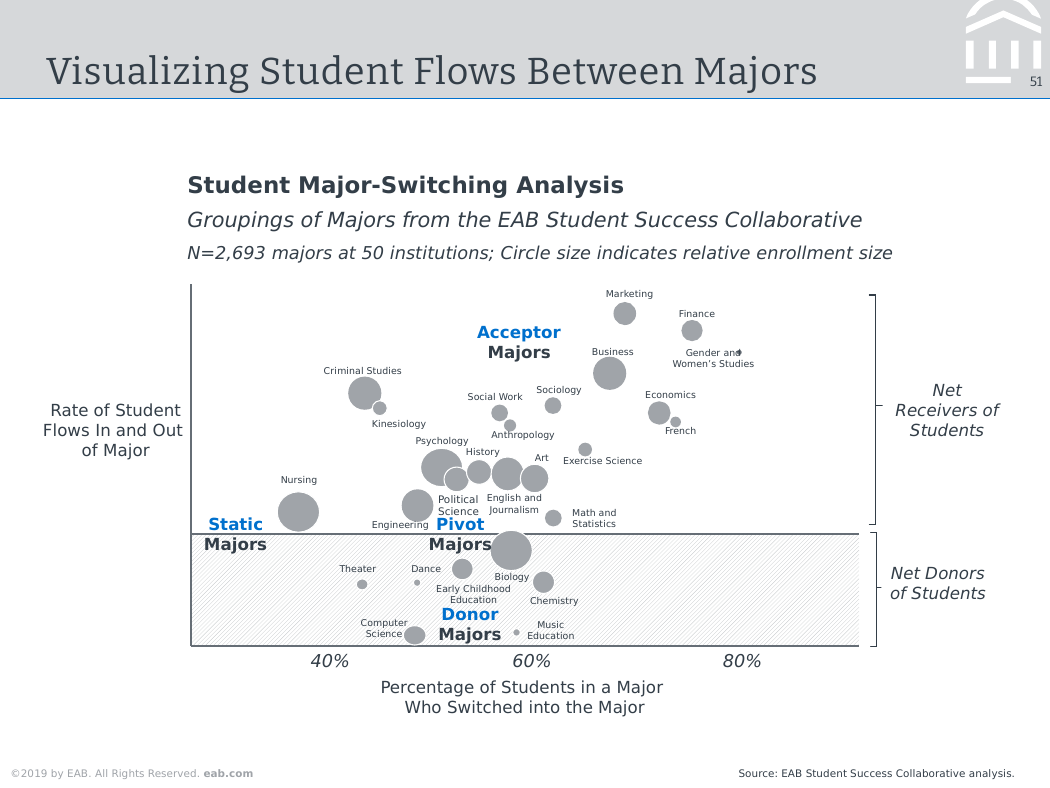

# Visualizing Student Flows Between Majors

Student Major-Switching Analysis
Groupings of Majors from the EAB Student Success Collaborative
N=2,693 majors at 50 institutions; Circle size indicates relative enrollment size
Marketing

Finance
Acceptor Majors

Business
Gender and Women’s Studies

Criminal Studies

Net Receivers of Students
Sociology
Economics
Social Work

Rate of Student Flows In and Out
of Major

Kinesiology

French
Anthropology
Psychology

History

Art
Exercise Science

Nursing

English and Journalism
Political Science
Math and Statistics

Pivot Majors
Static Majors
Engineering

Net Donors of Students
Theater
Dance

Biology

Early Childhood Education
Chemistry
Donor Majors
Computer Science
Music Education

40%
60%
80%
Percentage of Students in a Major
Who Switched into the Major

Source: EAB Student Success Collaborative analysis.